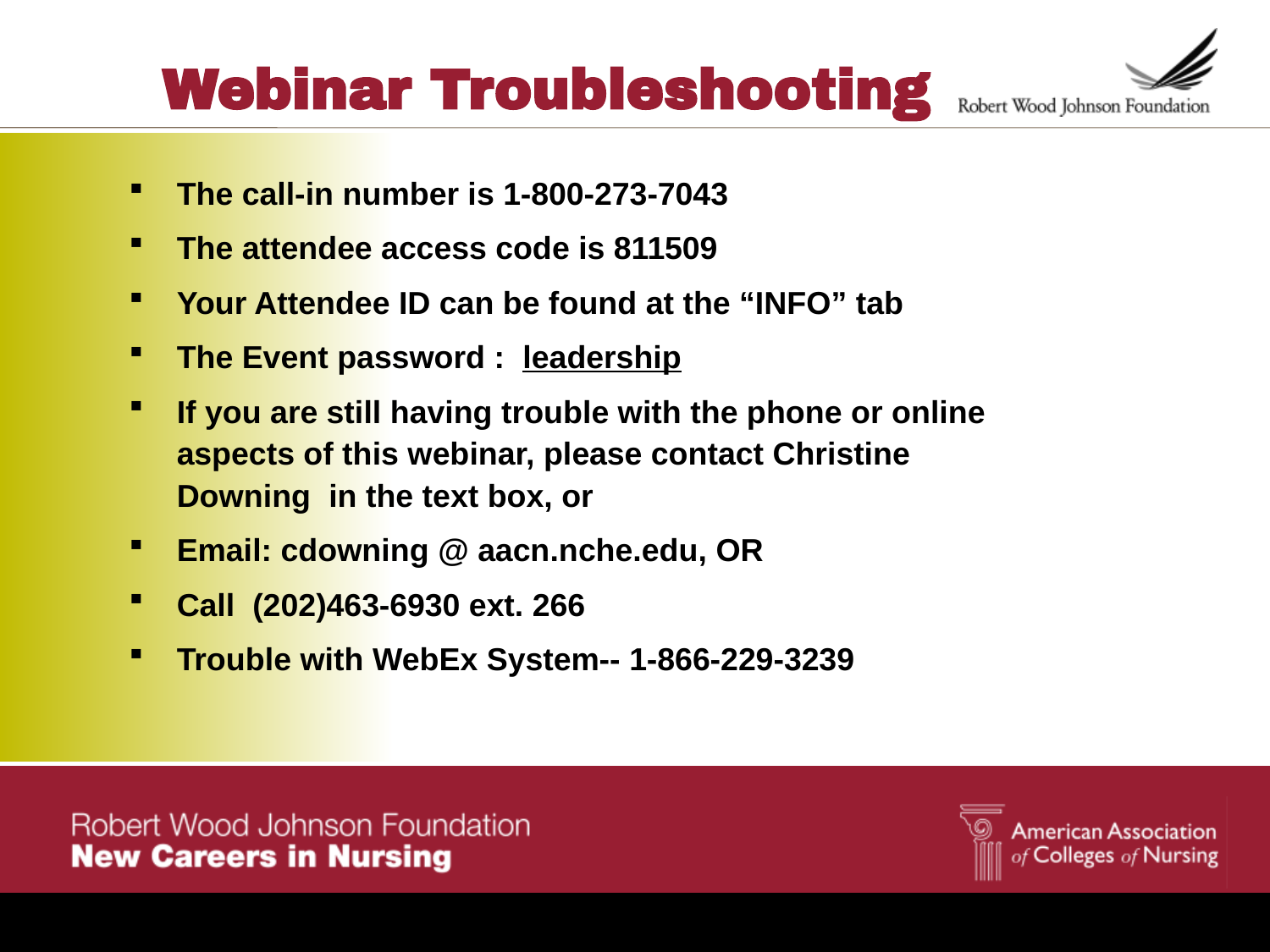

Webinar Troubleshooting
The call-in number is 1-800-273-7043
The attendee access code is 811509
Your Attendee ID can be found at the “INFO” tab
The Event password :  leadership
If you are still having trouble with the phone or online aspects of this webinar, please contact Christine Downing  in the text box, or
Email: cdowning @ aacn.nche.edu, OR
Call  (202)463-6930 ext. 266
Trouble with WebEx System-- 1-866-229-3239